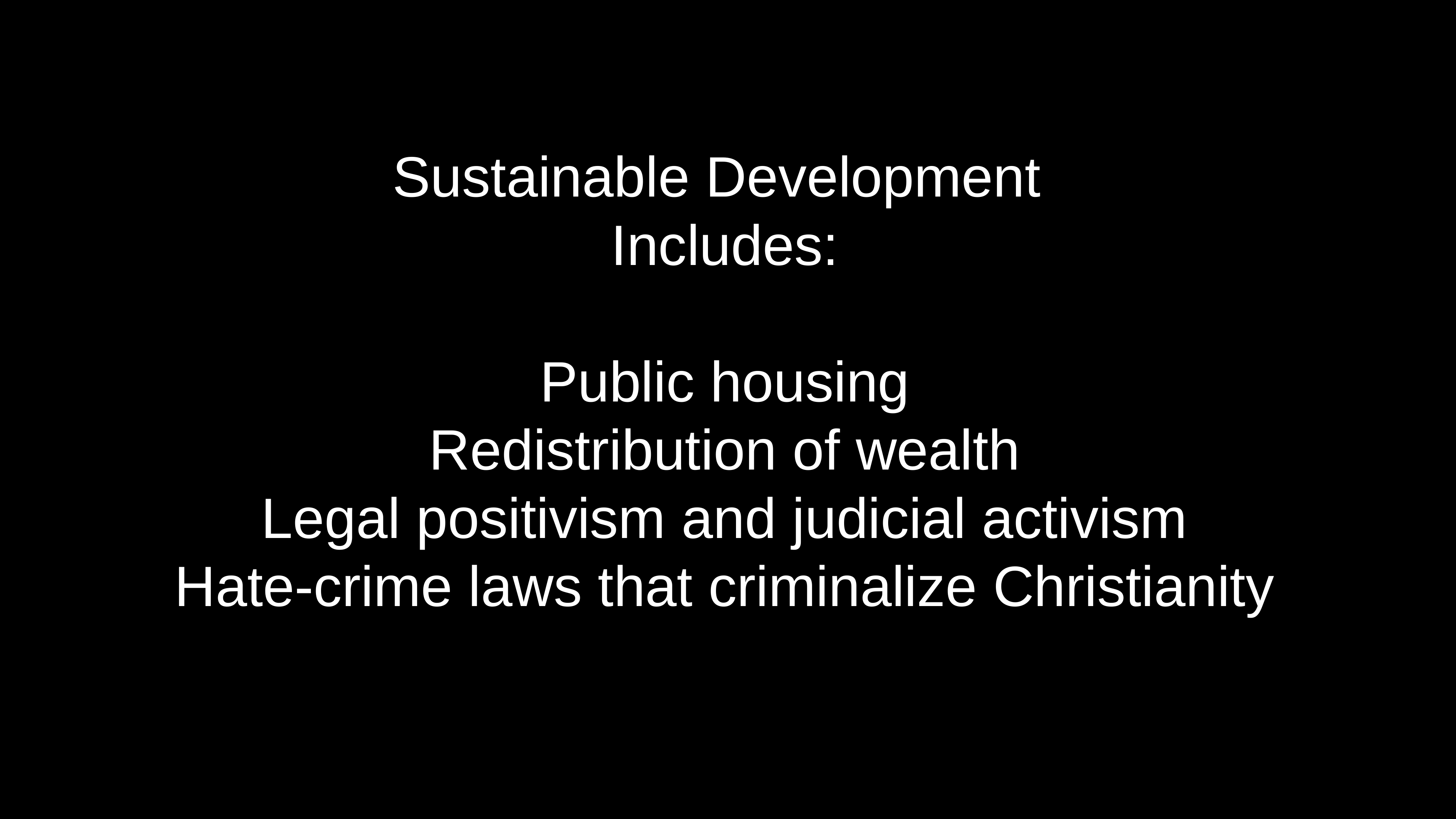

# Sustainable Development Includes:

Public housing
Redistribution of wealth
Legal positivism and judicial activism
Hate-crime laws that criminalize Christianity